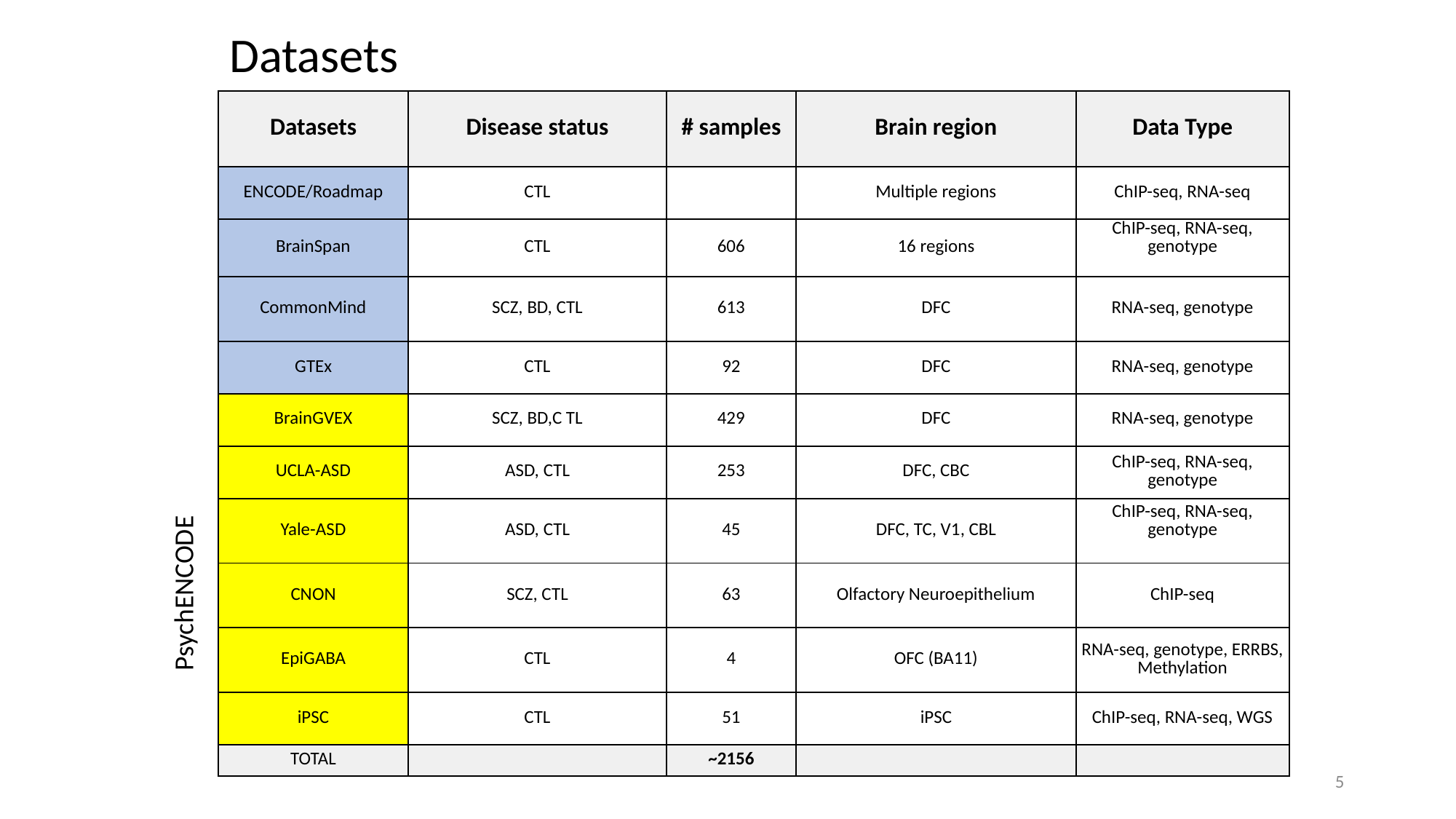

Datasets
| Datasets | Disease status | # samples | Brain region | Data Type |
| --- | --- | --- | --- | --- |
| ENCODE/Roadmap | CTL |  | Multiple regions | ChIP-seq, RNA-seq |
| BrainSpan | CTL | 606 | 16 regions | ChIP-seq, RNA-seq, genotype |
| CommonMind | SCZ, BD, CTL | 613 | DFC | RNA-seq, genotype |
| GTEx | CTL | 92 | DFC | RNA-seq, genotype |
| BrainGVEX | SCZ, BD,C TL | 429 | DFC | RNA-seq, genotype |
| UCLA-ASD | ASD, CTL | 253 | DFC, CBC | ChIP-seq, RNA-seq, genotype |
| Yale-ASD | ASD, CTL | 45 | DFC, TC, V1, CBL | ChIP-seq, RNA-seq, genotype |
| CNON | SCZ, CTL | 63 | Olfactory Neuroepithelium | ChIP-seq |
| EpiGABA | CTL | 4 | OFC (BA11) | RNA-seq, genotype, ERRBS, Methylation |
| iPSC | CTL | 51 | iPSC | ChIP-seq, RNA-seq, WGS |
| TOTAL |  | ~2156 |  |  |

PsychENCODE
5